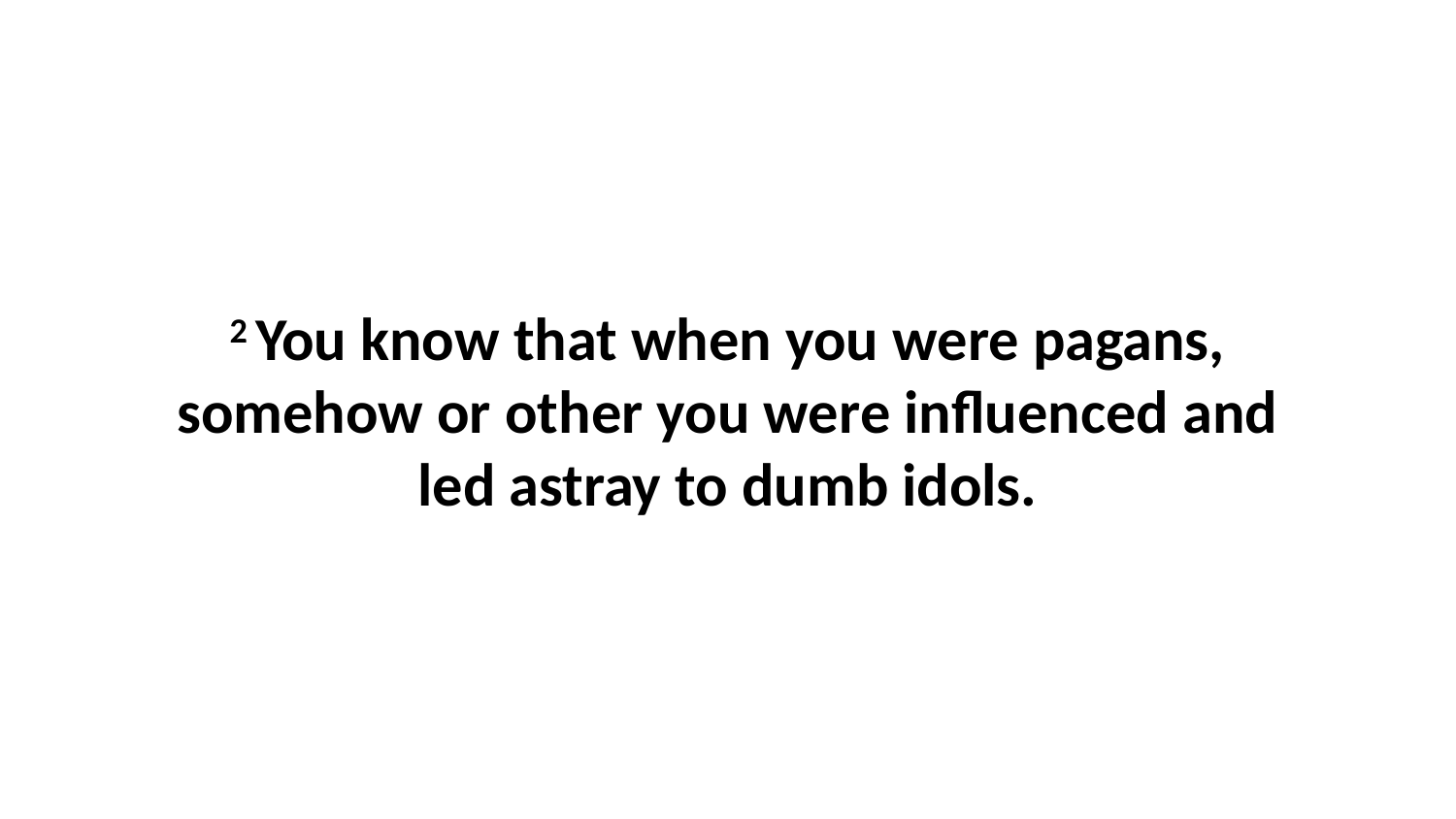

2 You know that when you were pagans, somehow or other you were influenced and led astray to dumb idols.